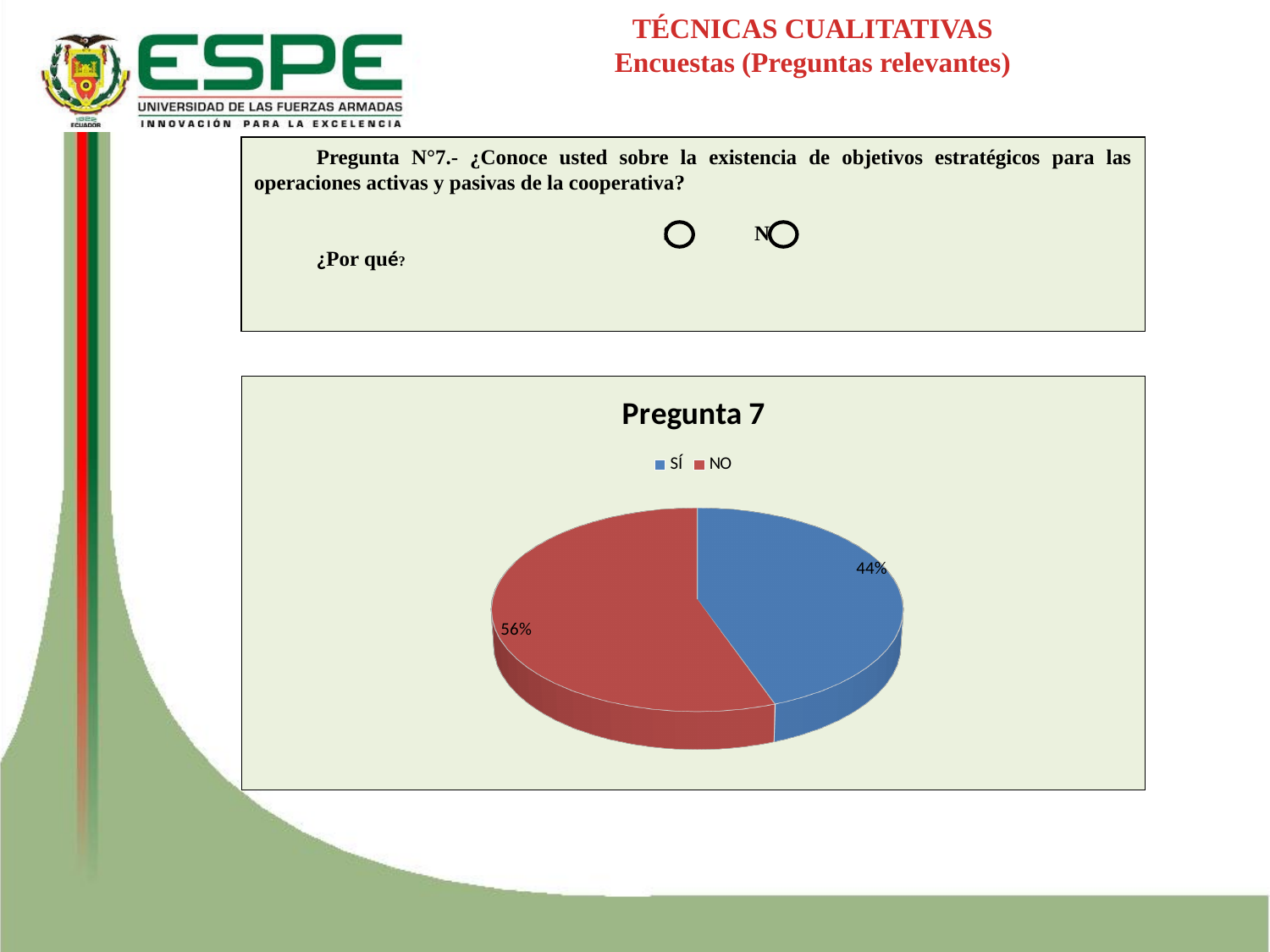

TÉCNICAS CUALITATIVAS
Encuestas (Preguntas relevantes)

Pregunta N°7.- ¿Conoce usted sobre la existencia de objetivos estratégicos para las operaciones activas y pasivas de la cooperativa?

Sí              No
¿Por qué?

[unsupported chart]